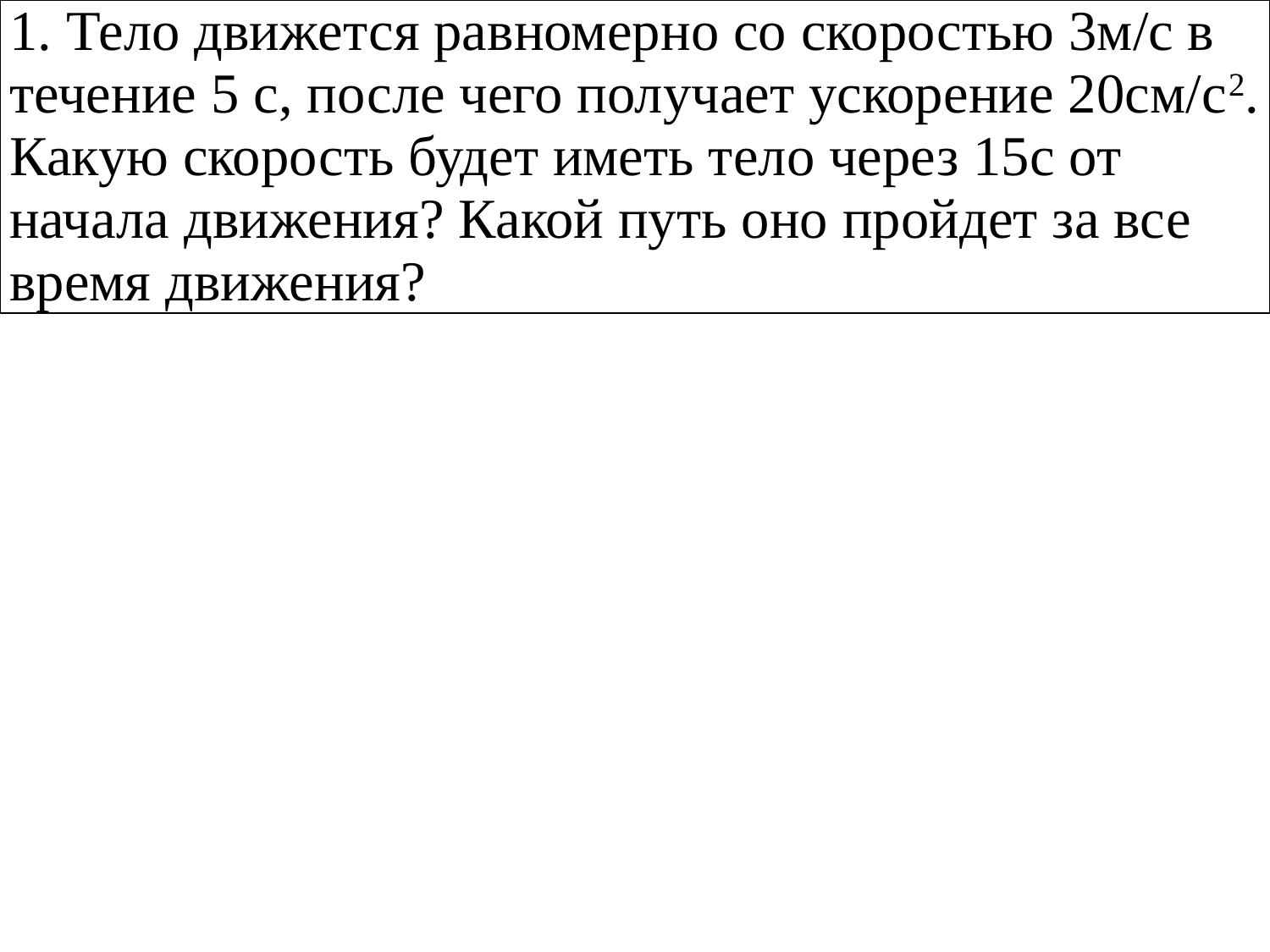

| Тело движется равномерно со скоростью 3м/с в течение 5 с, после чего получает ускорение 20см/с2. Какую скорость будет иметь тело через 15с от начала движения? Какой путь оно пройдет за все время движения? |
| --- |